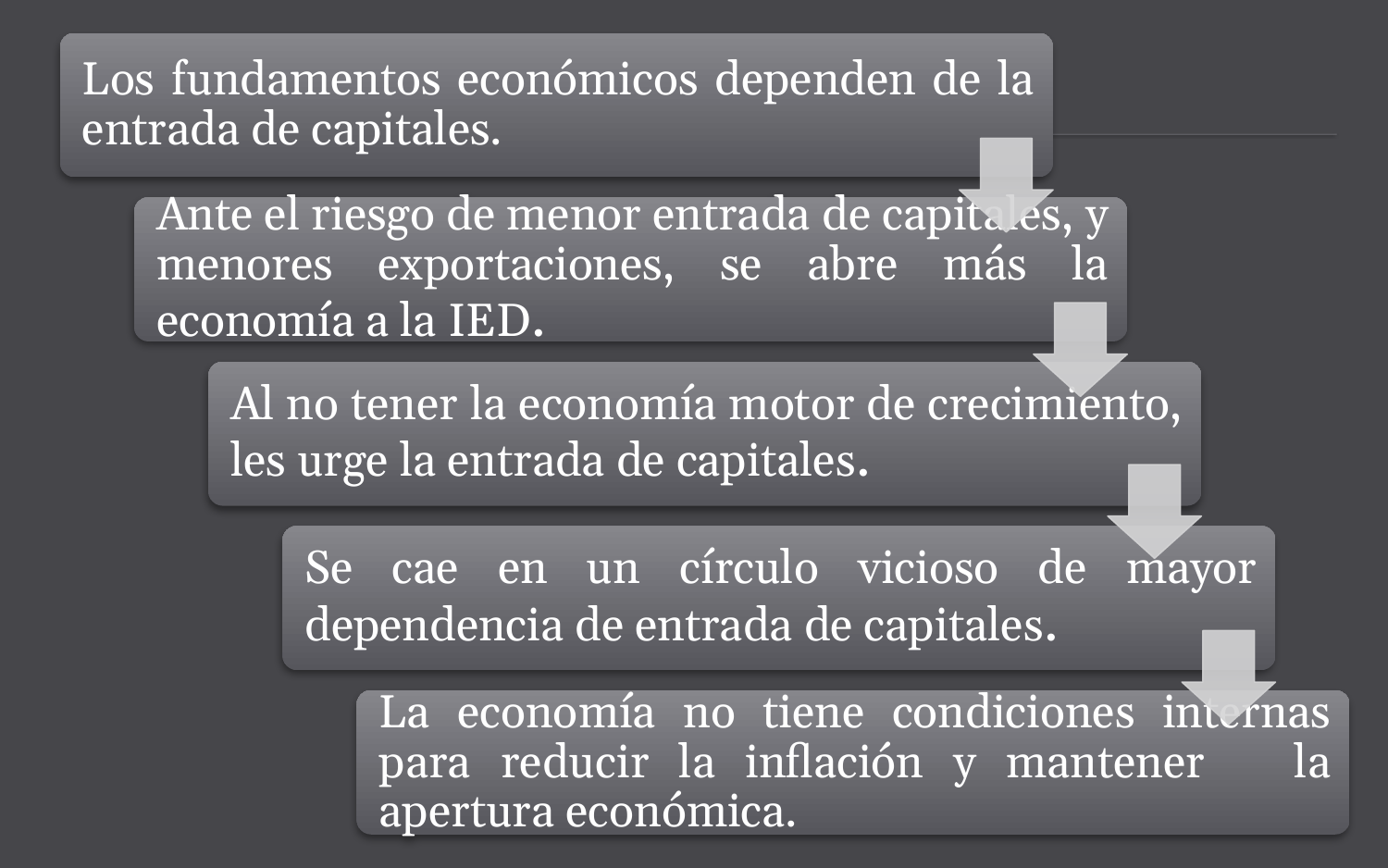

Los fundamentos económicos dependen de la entrada de capitales.
Ante el riesgo de menor entrada de capitales, y menores exportaciones, se abre más la economía a la IED.
Al no tener la economía motor de crecimiento, les urge la entrada de capitales.
Se cae en un círculo vicioso de mayor dependencia de entrada de capitales.
La economía no tiene condiciones internas para reducir la inflación y mantener   la apertura económica.